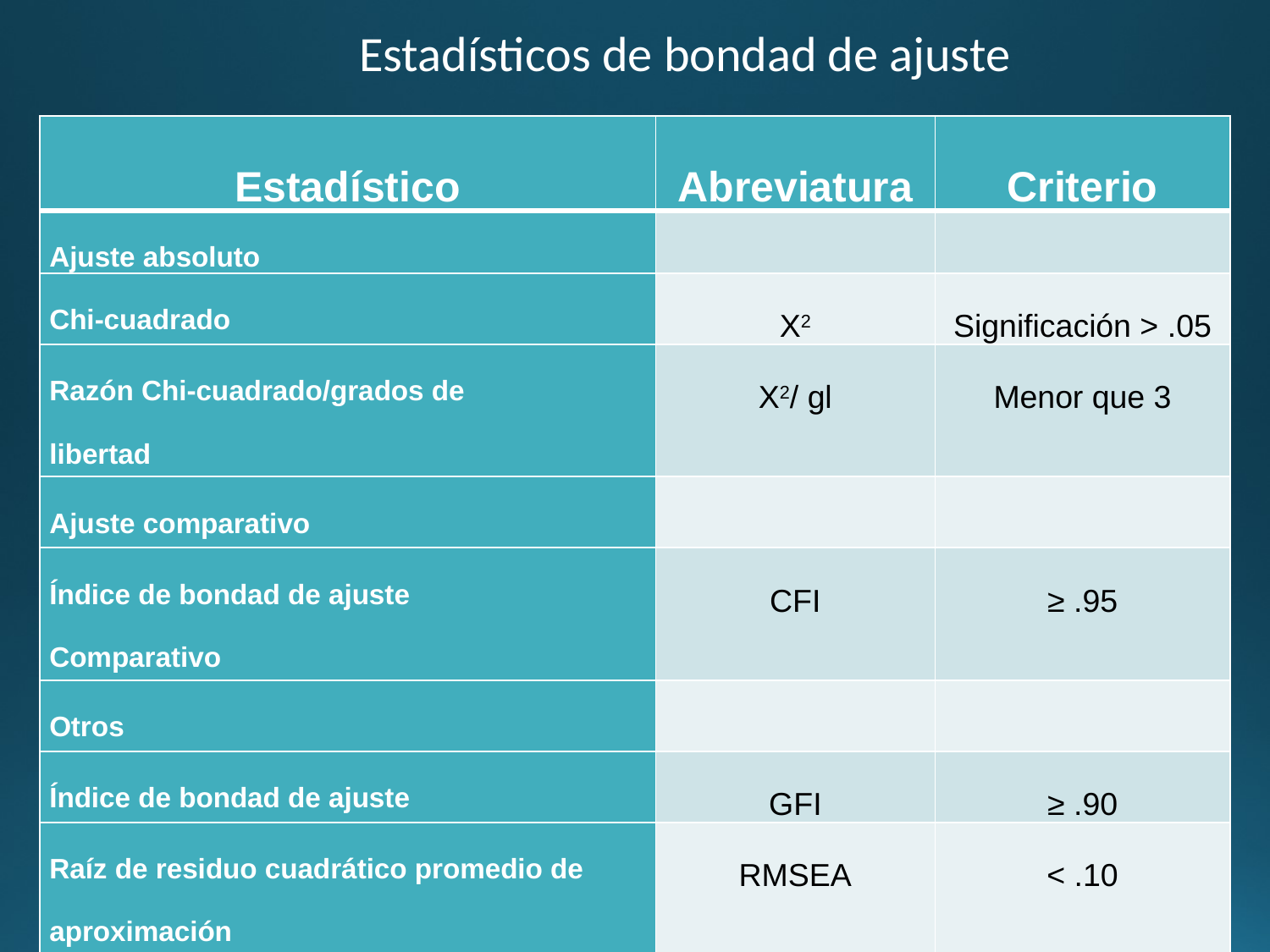

Estadísticos de bondad de ajuste

| Estadístico | Abreviatura | Criterio |
| --- | --- | --- |
| Ajuste absoluto |  |  |
| Chi-cuadrado | X2 | Significación > .05 |
| Razón Chi-cuadrado/grados de libertad | X2/ gl | Menor que 3 |
| Ajuste comparativo |  |  |
| Índice de bondad de ajuste Comparativo | CFI | ≥ .95 |
| Otros |  |  |
| Índice de bondad de ajuste | GFI | ≥ .90 |
| Raíz de residuo cuadrático promedio de aproximación | RMSEA | < .10 |